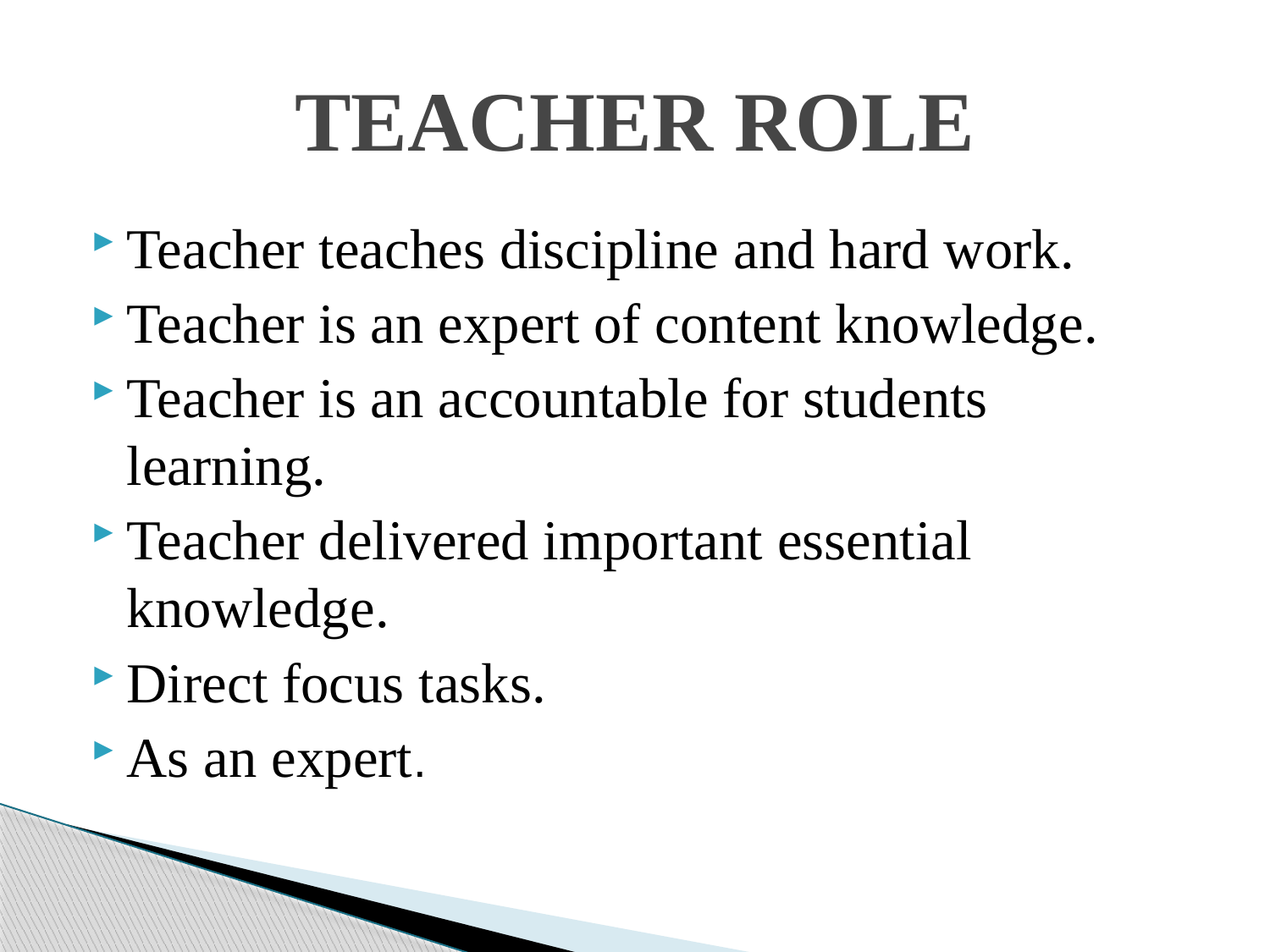

# TEACHER ROLE
Teacher teaches discipline and hard work.
Teacher is an expert of content knowledge.
Teacher is an accountable for students learning.
Teacher delivered important essential knowledge.
Direct focus tasks.
As an expert.